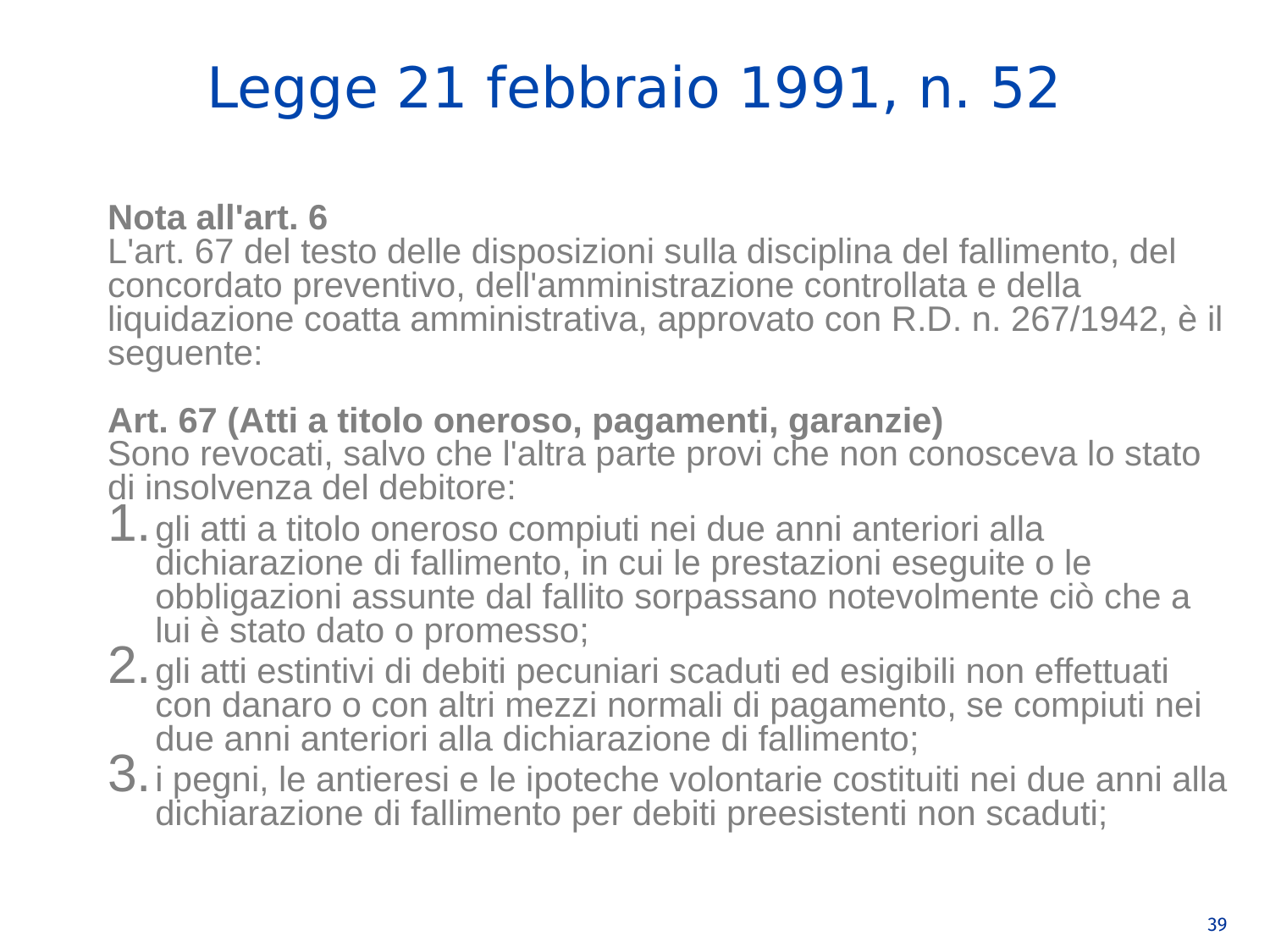

Legge 21 febbraio 1991, n. 52
Nota all'art. 6
L'art. 67 del testo delle disposizioni sulla disciplina del fallimento, del concordato preventivo, dell'amministrazione controllata e della liquidazione coatta amministrativa, approvato con R.D. n. 267/1942, è il seguente:
Art. 67 (Atti a titolo oneroso, pagamenti, garanzie)
Sono revocati, salvo che l'altra parte provi che non conosceva lo stato di insolvenza del debitore:
gli atti a titolo oneroso compiuti nei due anni anteriori alla dichiarazione di fallimento, in cui le prestazioni eseguite o le obbligazioni assunte dal fallito sorpassano notevolmente ciò che a lui è stato dato o promesso;
gli atti estintivi di debiti pecuniari scaduti ed esigibili non effettuati con danaro o con altri mezzi normali di pagamento, se compiuti nei due anni anteriori alla dichiarazione di fallimento;
i pegni, le antieresi e le ipoteche volontarie costituiti nei due anni alla dichiarazione di fallimento per debiti preesistenti non scaduti;
39